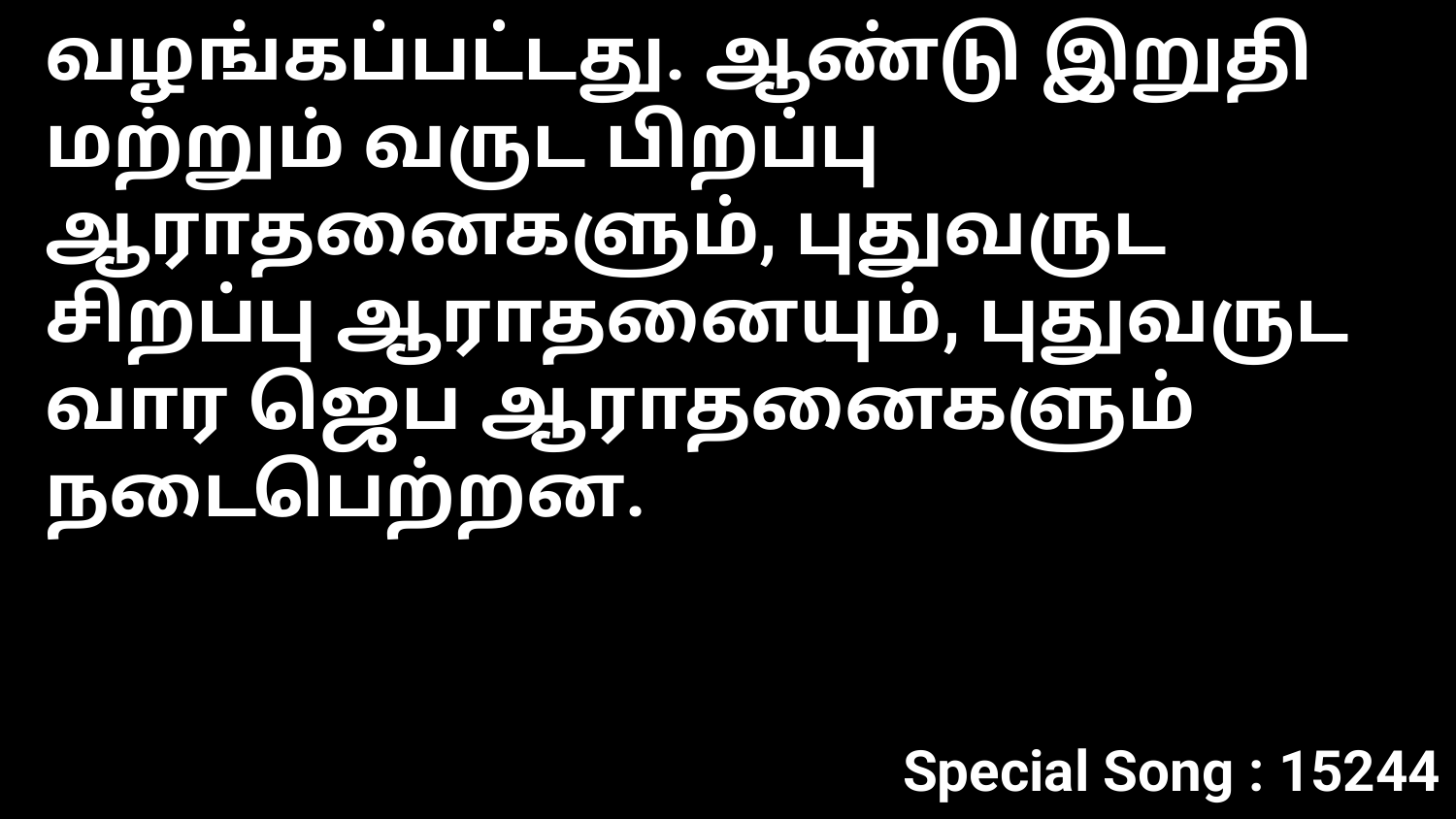

வழங்கப்பட்டது. ஆண்டு இறுதி மற்றும் வருட பிறப்பு ஆராதனைகளும், புதுவருட சிறப்பு ஆராதனையும், புதுவருட வார ஜெப ஆராதனைகளும் நடைபெற்றன.

Special Song : 15244